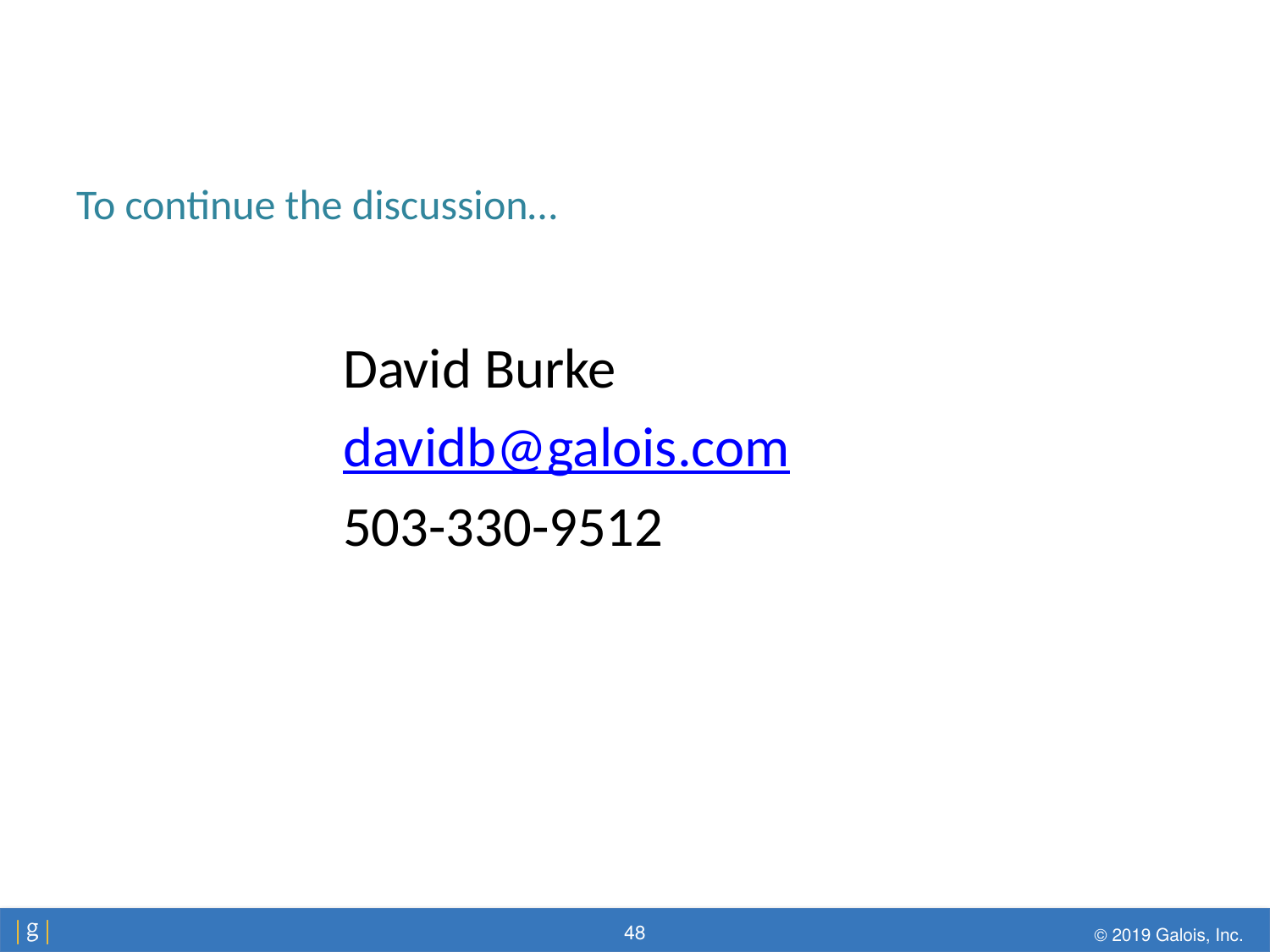

# To continue the discussion…
David Burke
davidb@galois.com
503-330-9512